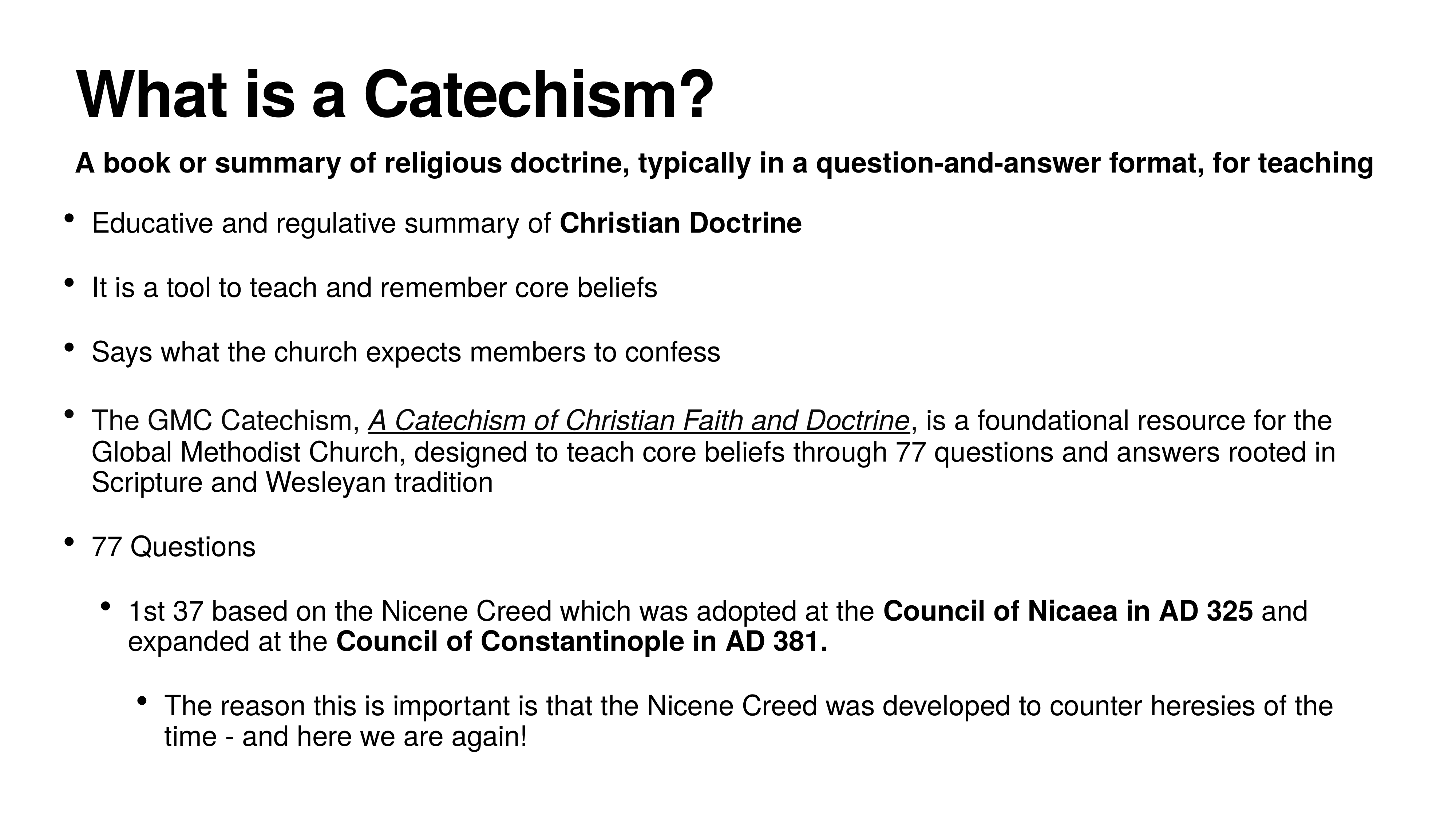

# What is a Catechism?
A book or summary of religious doctrine, typically in a question-and-answer format, for teaching
Educative and regulative summary of Christian Doctrine
It is a tool to teach and remember core beliefs
Says what the church expects members to confess
The GMC Catechism, A Catechism of Christian Faith and Doctrine, is a foundational resource for the Global Methodist Church, designed to teach core beliefs through 77 questions and answers rooted in Scripture and Wesleyan tradition
77 Questions
1st 37 based on the Nicene Creed which was adopted at the Council of Nicaea in AD 325 and expanded at the Council of Constantinople in AD 381.
The reason this is important is that the Nicene Creed was developed to counter heresies of the time - and here we are again!